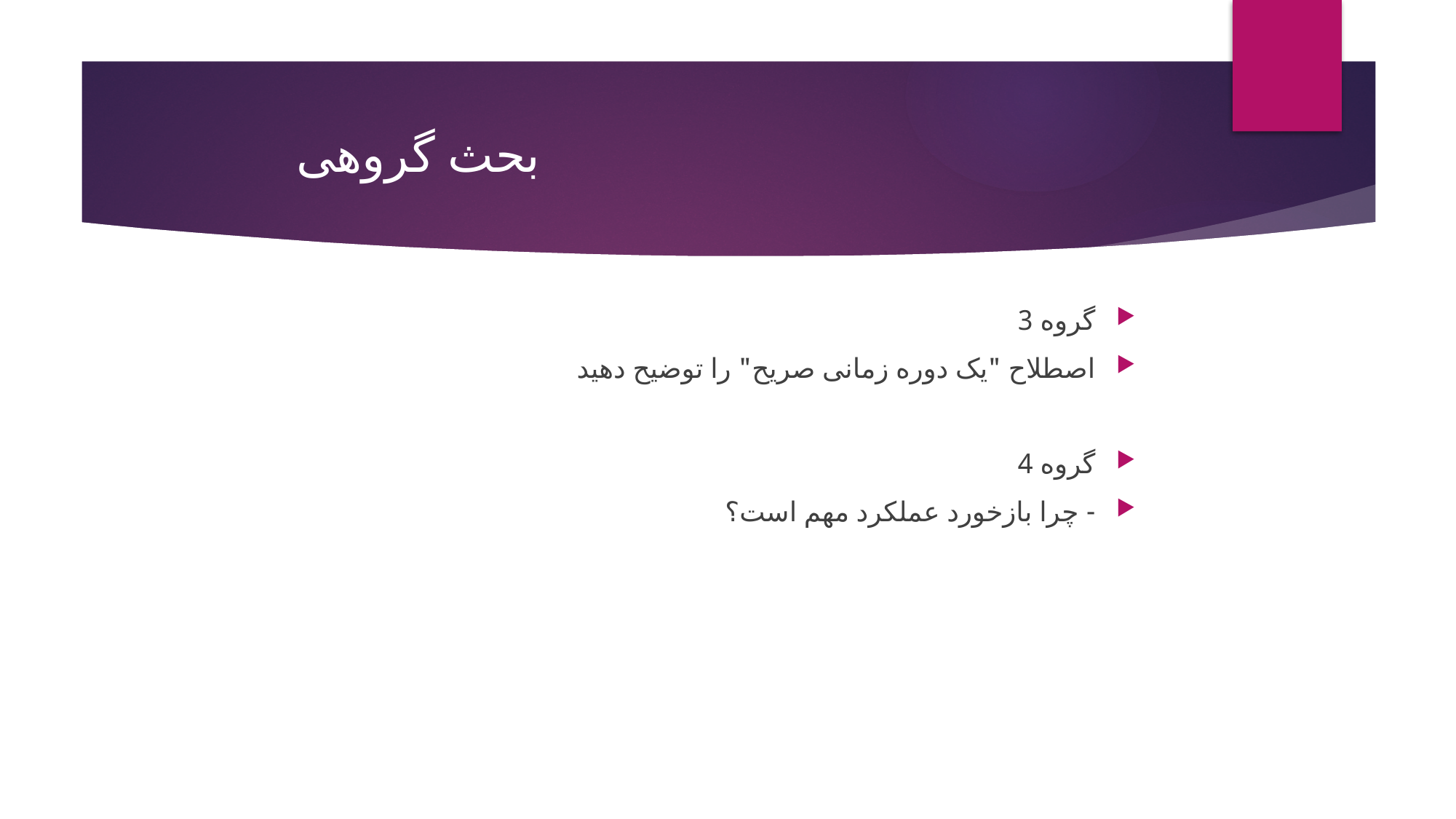

# بحث گروهی
گروه 3
اصطلاح "یک دوره زمانی صریح" را توضیح دهید

گروه 4
- چرا بازخورد عملکرد مهم است؟